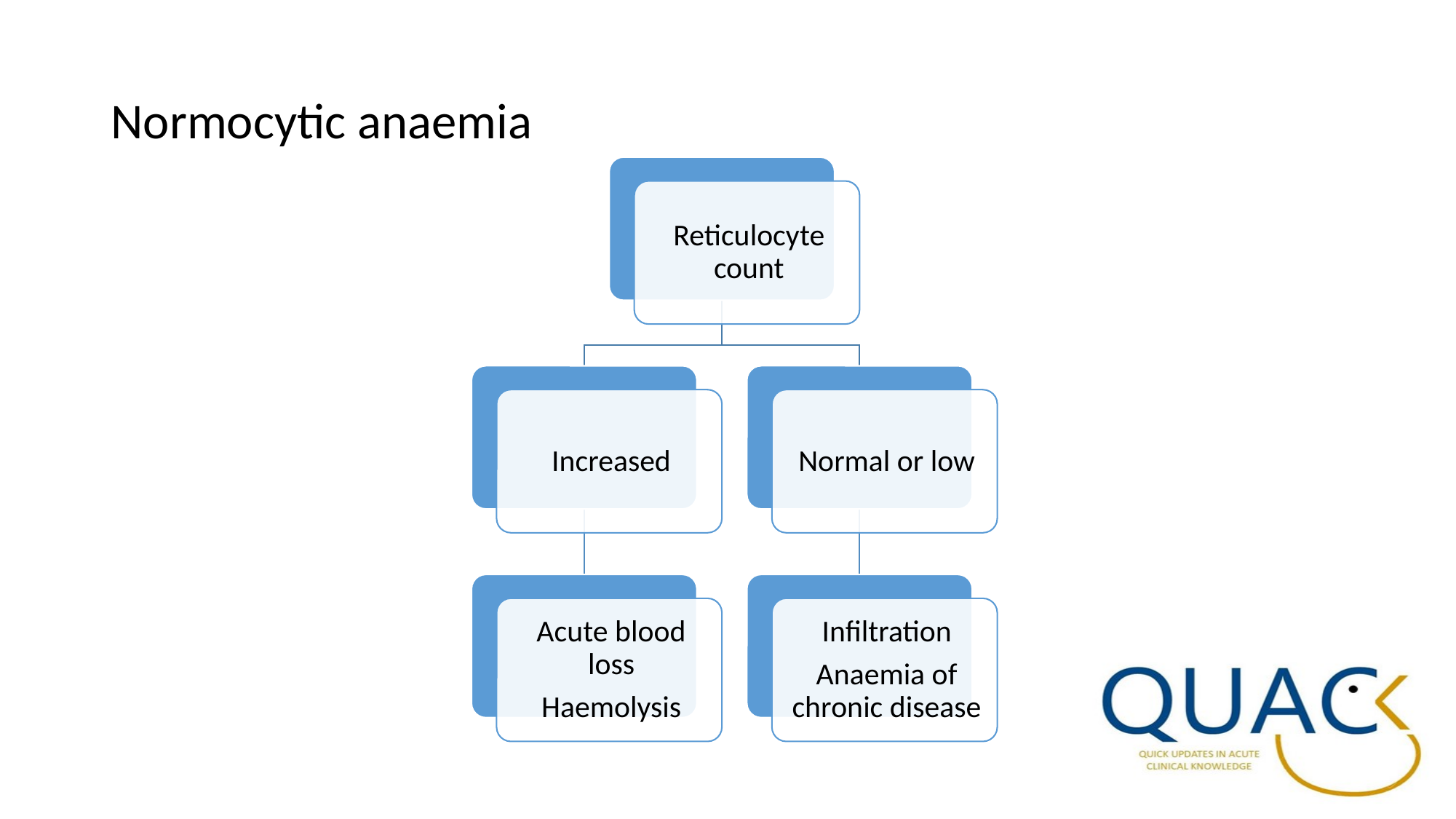

# Normocytic anaemia
Reticulocyte count
Increased
Acute blood loss
Haemolysis
Normal or low
Infiltration
Anaemia of chronic disease